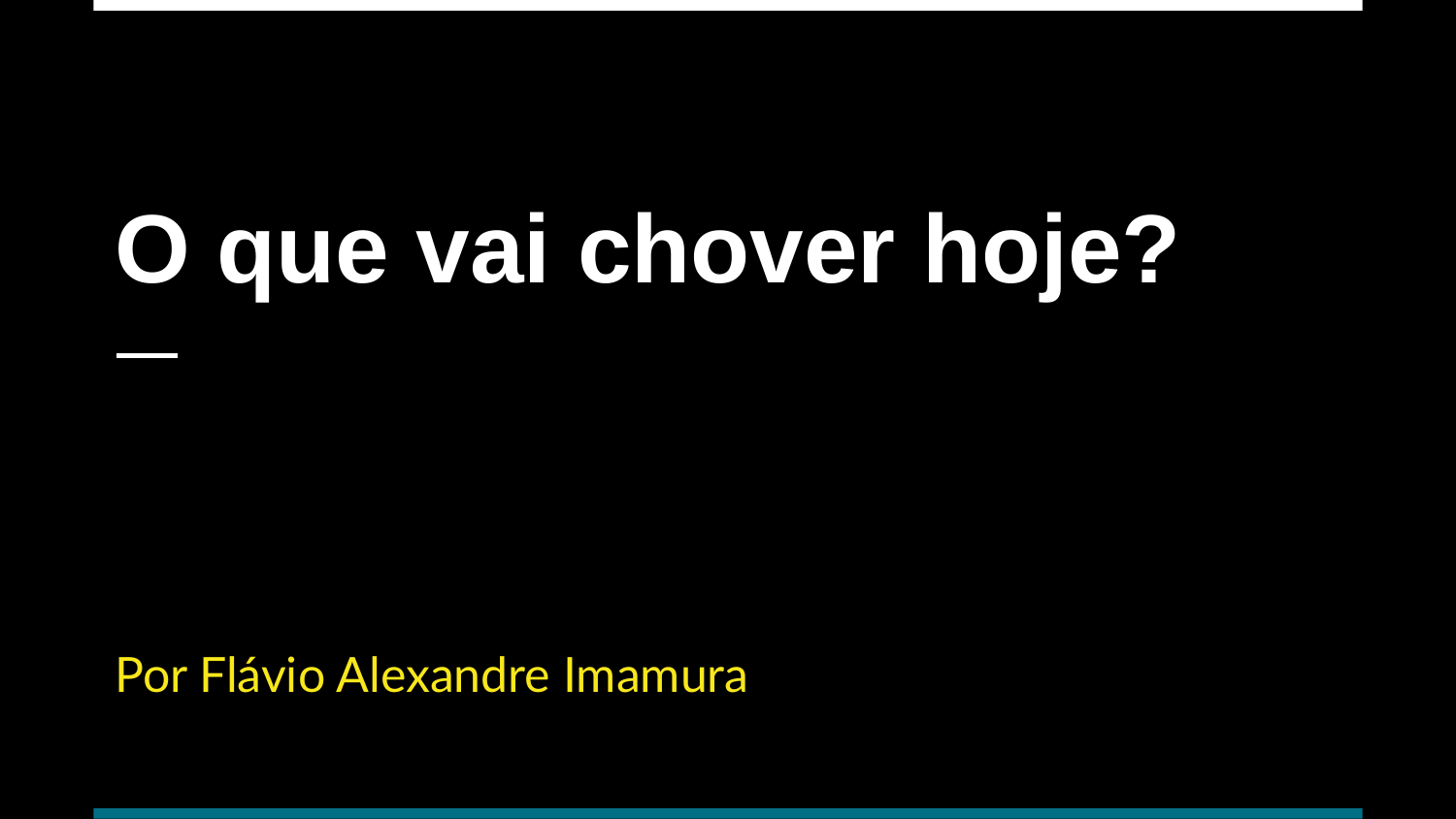

# O que vai chover hoje?
Por Flávio Alexandre Imamura